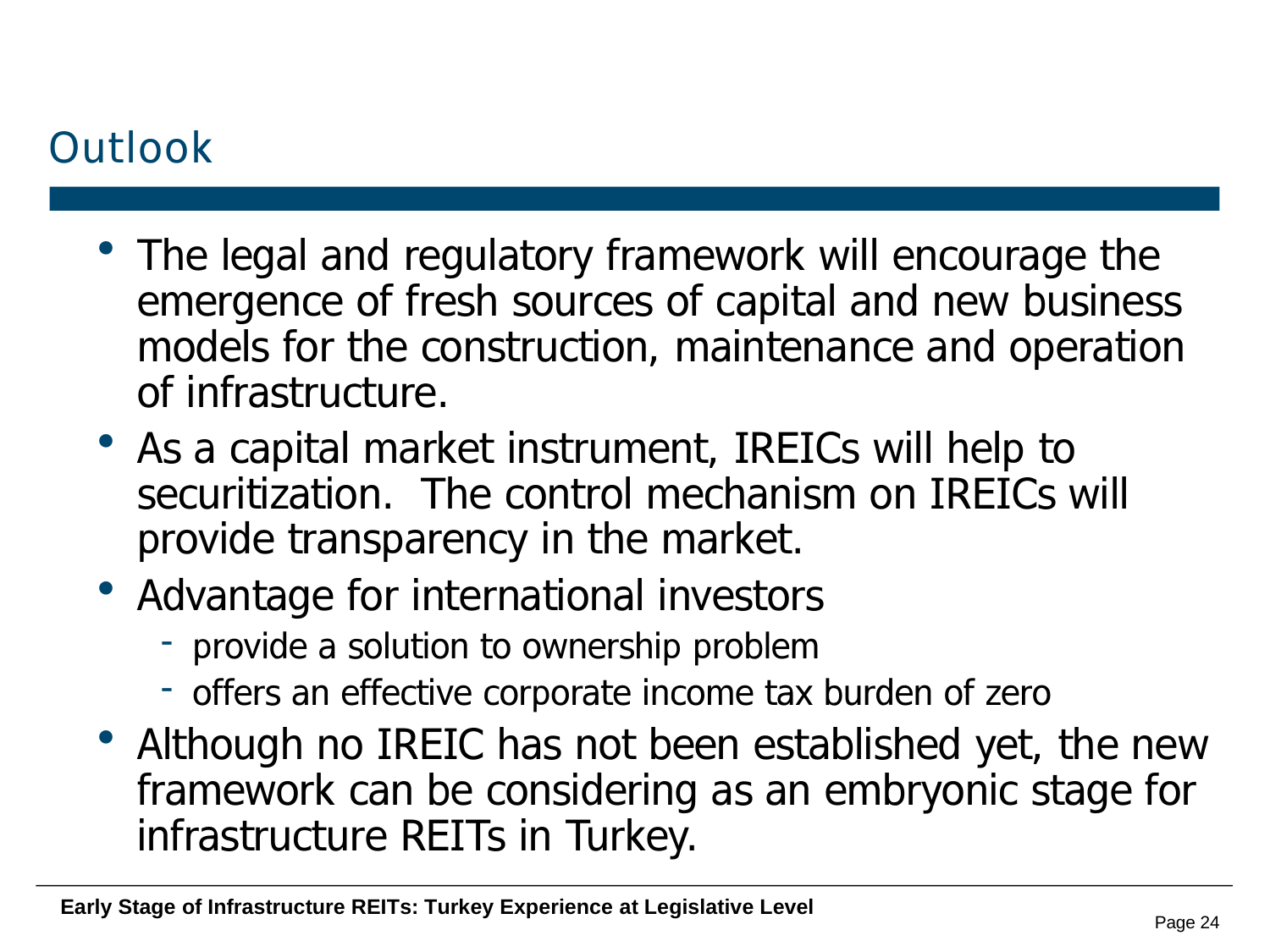

# Outlook
The legal and regulatory framework will encourage the emergence of fresh sources of capital and new business models for the construction, maintenance and operation of infrastructure.
As a capital market instrument, IREICs will help to securitization.  The control mechanism on IREICs will provide transparency in the market.
Advantage for international investors
provide a solution to ownership problem
offers an effective corporate income tax burden of zero
Although no IREIC has not been established yet, the new framework can be considering as an embryonic stage for infrastructure REITs in Turkey.